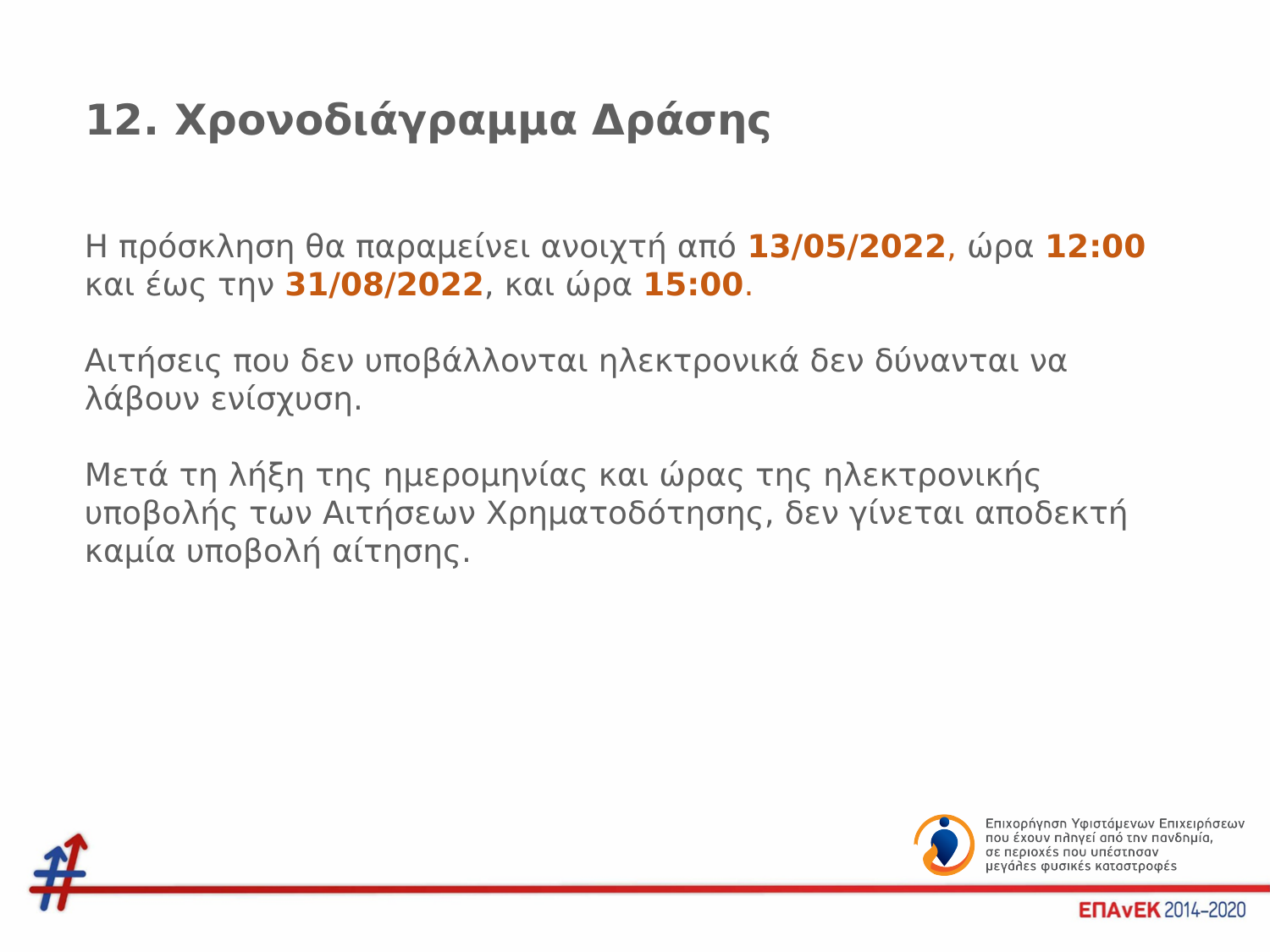

# 12. Χρονοδιάγραμμα Δράσης
Η πρόσκληση θα παραμείνει ανοιχτή από 13/05/2022, ώρα 12:00 και έως την 31/08/2022, και ώρα 15:00.

Αιτήσεις που δεν υποβάλλονται ηλεκτρονικά δεν δύνανται να λάβουν ενίσχυση.

Μετά τη λήξη της ημερομηνίας και ώρας της ηλεκτρονικής υποβολής των Αιτήσεων Χρηματοδότησης, δεν γίνεται αποδεκτή καμία υποβολή αίτησης.